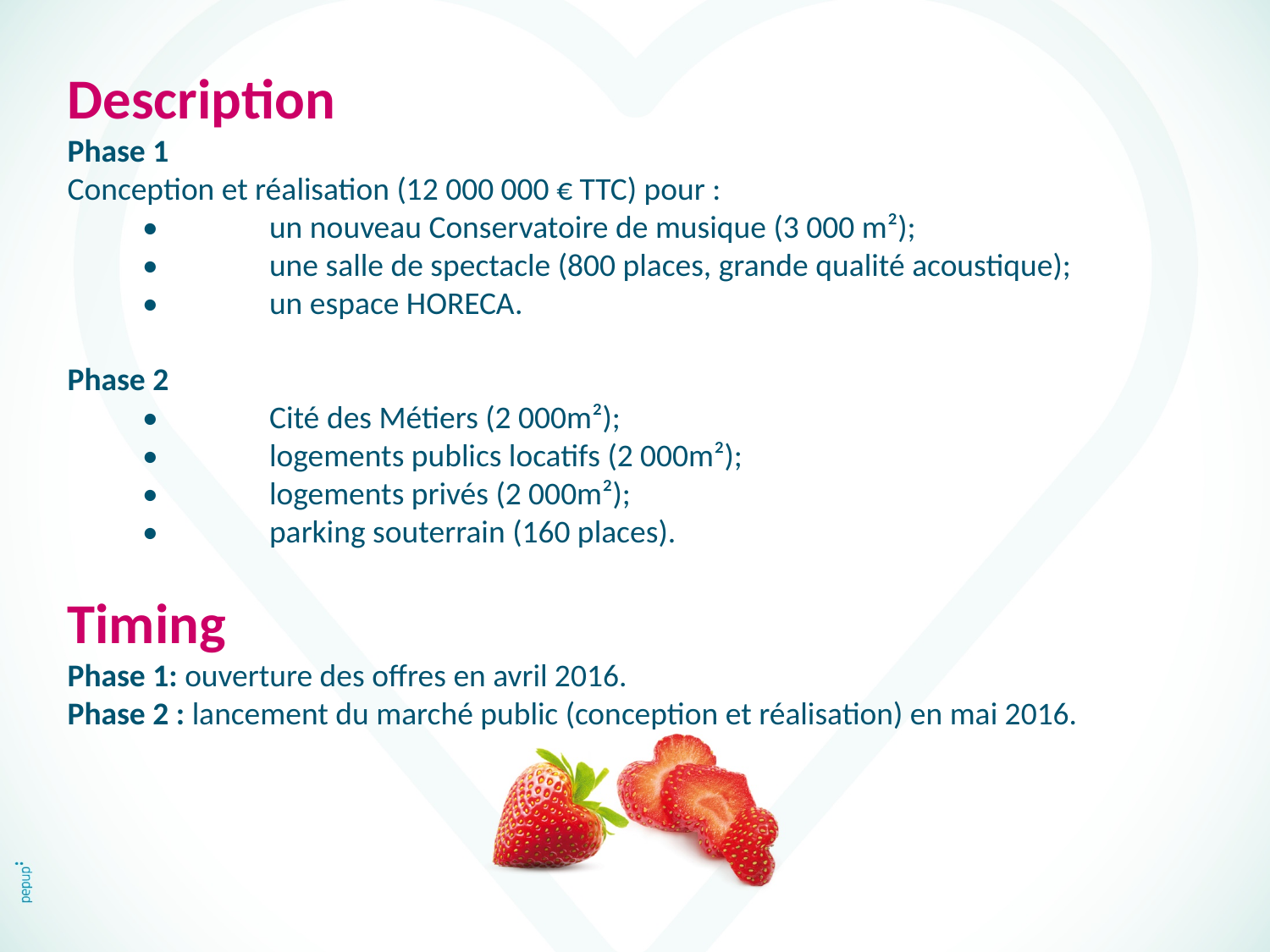

#
Description
Phase 1
Conception et réalisation (12 000 000 € TTC) pour :
•	un nouveau Conservatoire de musique (3 000 m²);
•	une salle de spectacle (800 places, grande qualité acoustique);
•	un espace HORECA.

Phase 2
•	Cité des Métiers (2 000m²);
•	logements publics locatifs (2 000m²);
•	logements privés (2 000m²);
•	parking souterrain (160 places).

Timing
Phase 1: ouverture des offres en avril 2016.
Phase 2 : lancement du marché public (conception et réalisation) en mai 2016.